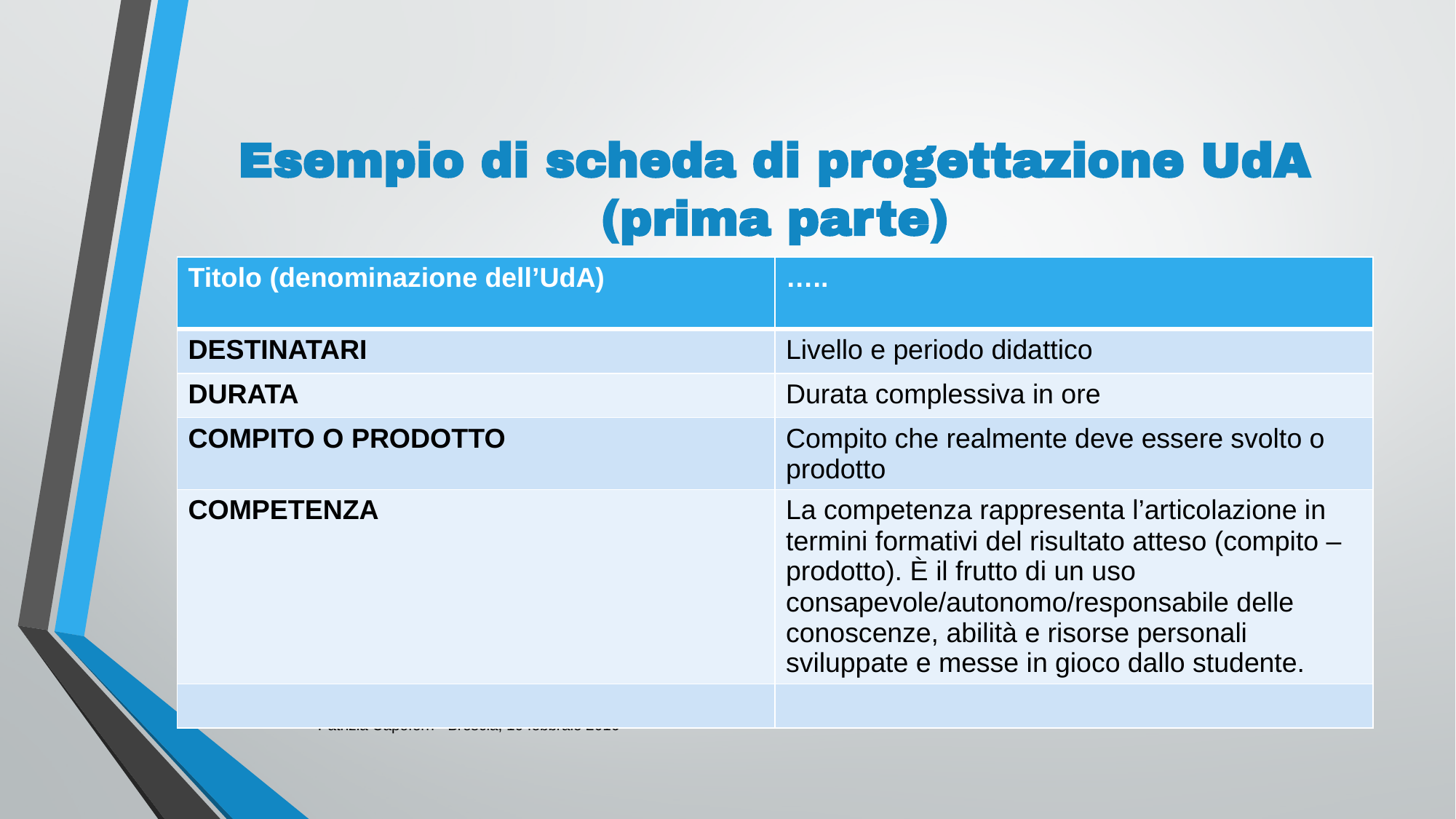

# Esempio di scheda di progettazione UdA (prima parte)
| Titolo (denominazione dell’UdA) | ….. |
| --- | --- |
| DESTINATARI | Livello e periodo didattico |
| DURATA | Durata complessiva in ore |
| COMPITO O PRODOTTO | Compito che realmente deve essere svolto o prodotto |
| COMPETENZA | La competenza rappresenta l’articolazione in termini formativi del risultato atteso (compito – prodotto). È il frutto di un uso consapevole/autonomo/responsabile delle conoscenze, abilità e risorse personali sviluppate e messe in gioco dallo studente. |
|  |  |
26
Patrizia Capoferri - Brescia, 16 febbraio 2016